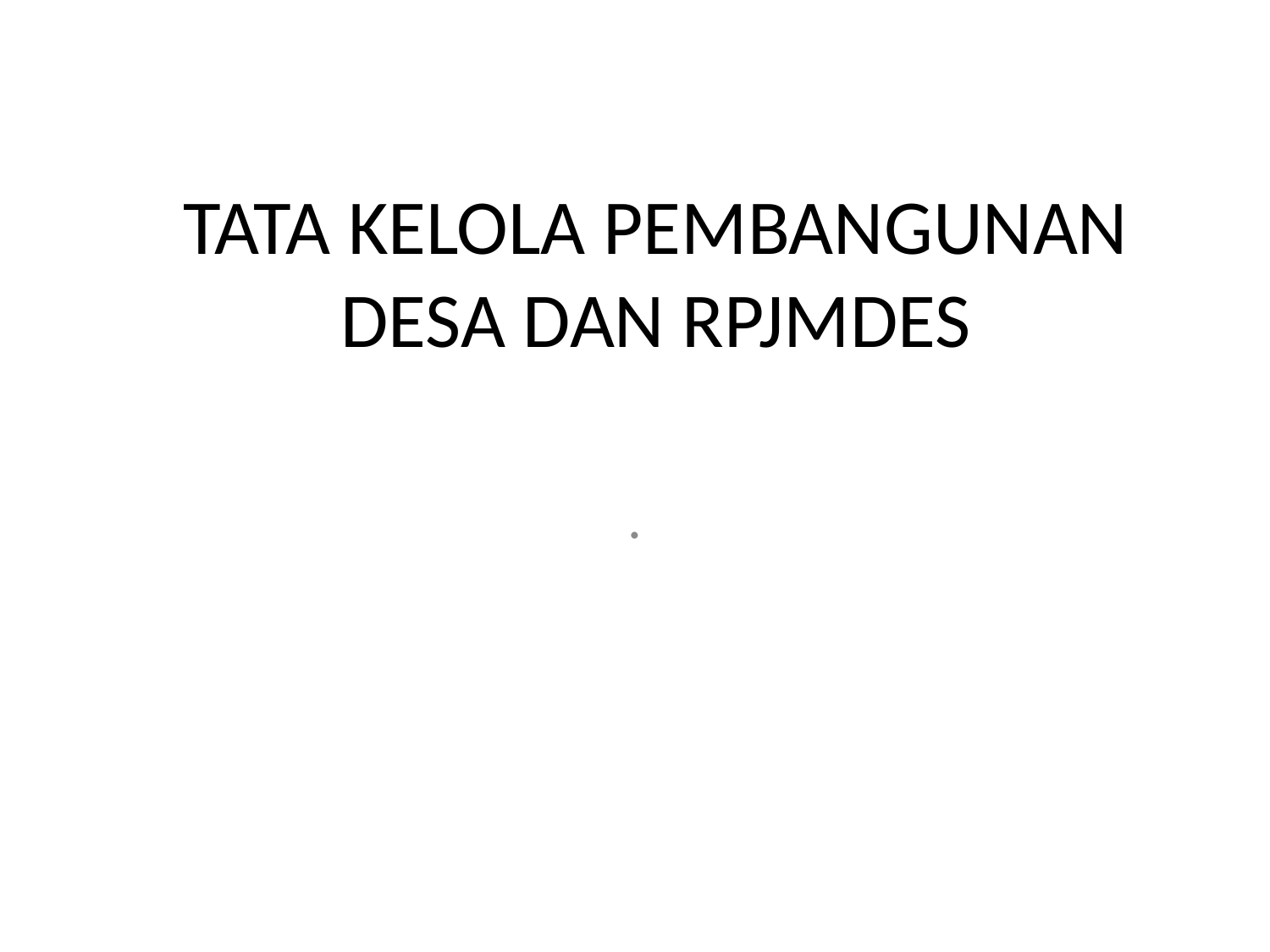

# TATA KELOLA PEMBANGUNAN DESA DAN RPJMDES
.